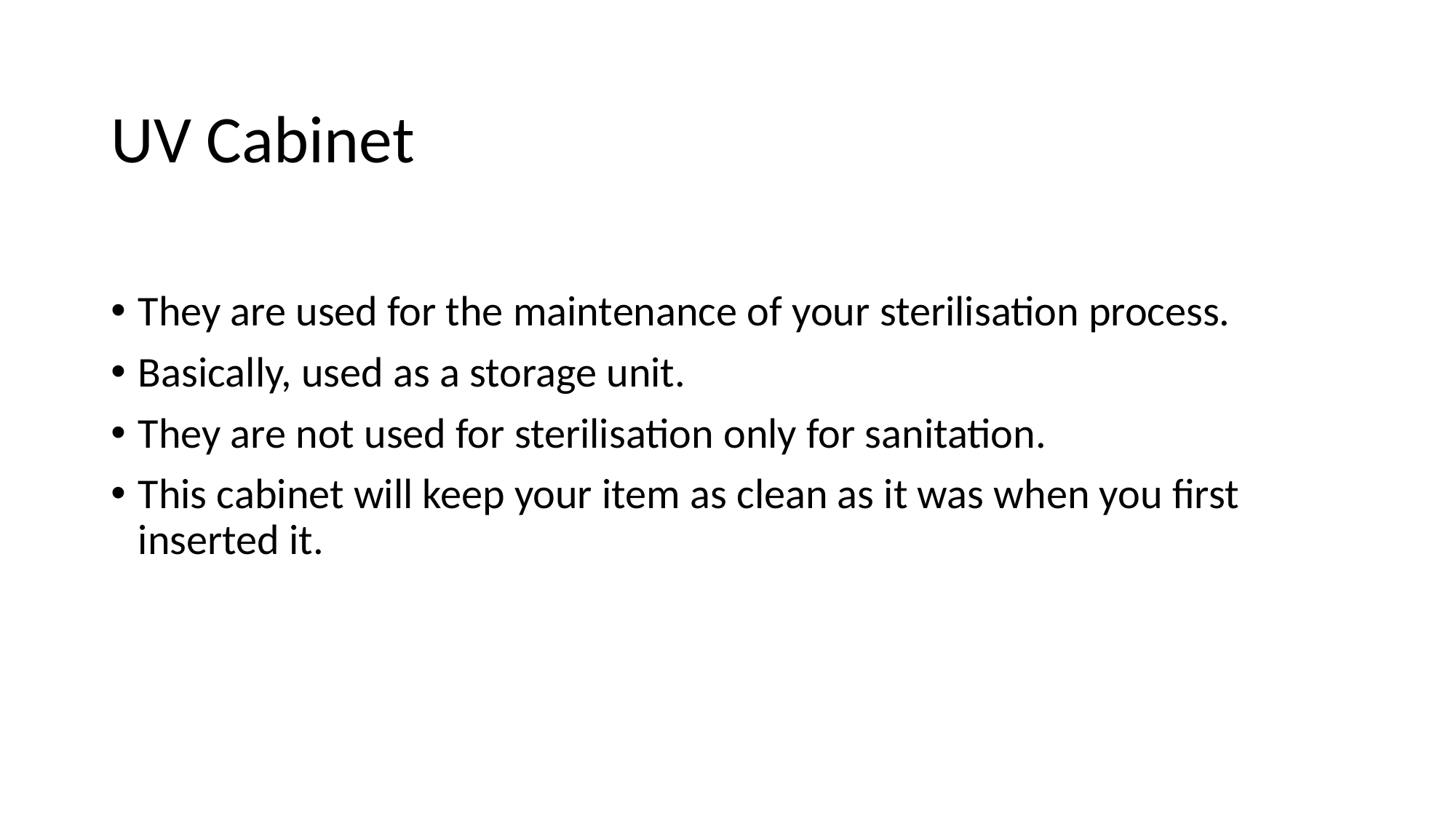

# UV Cabinet

They are used for the maintenance of your sterilisation process.
Basically, used as a storage unit.
They are not used for sterilisation only for sanitation.
This cabinet will keep your item as clean as it was when you first inserted it.